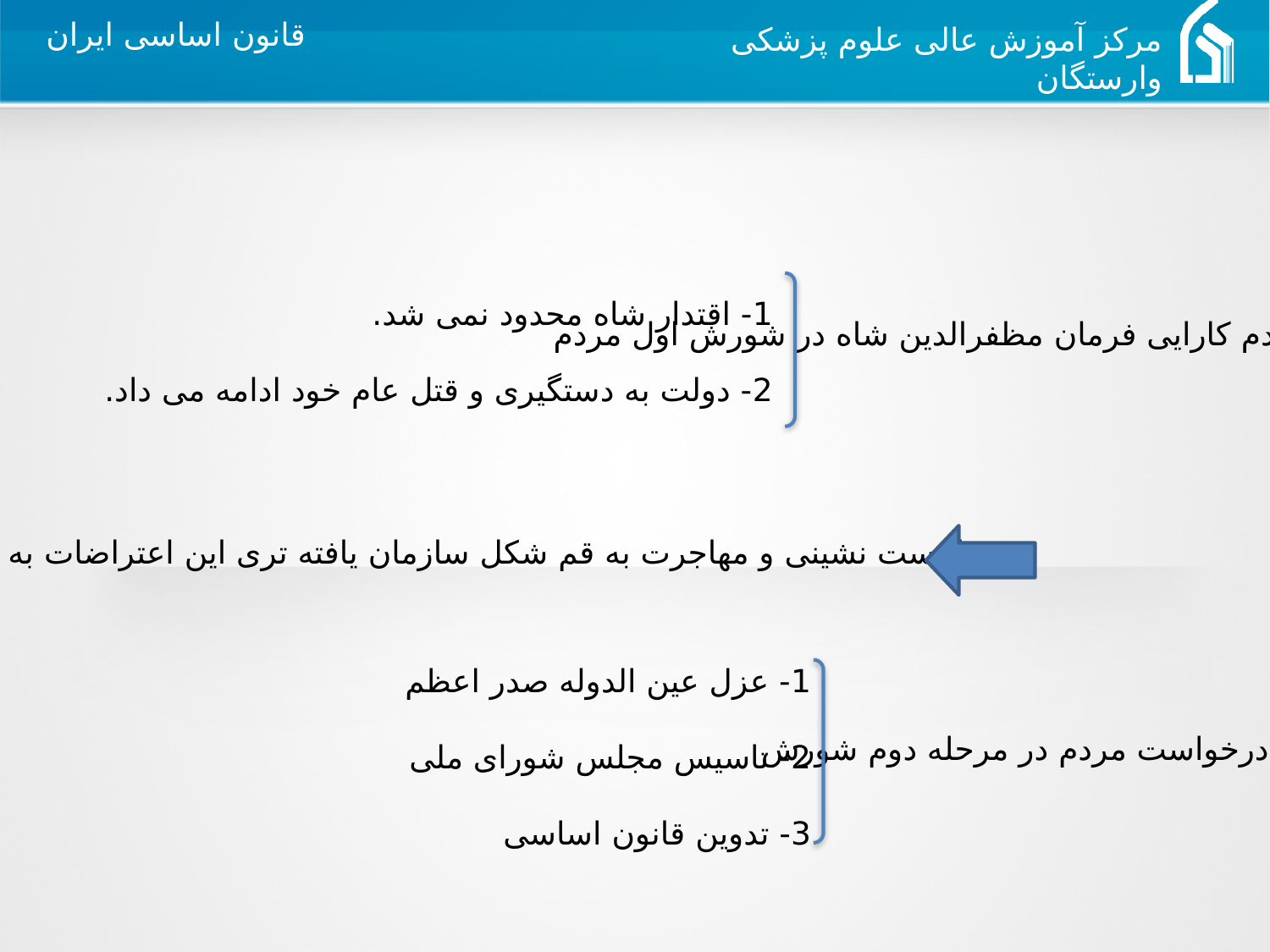

1- اقتدار شاه محدود نمی شد.

2- دولت به دستگیری و قتل عام خود ادامه می داد.
علت عدم کارایی فرمان مظفرالدین شاه در شورش اول مردم

مرحله دوم شورش مردم                                با بست نشینی و مهاجرت به قم شکل سازمان یافته تری این اعتراضات به خود گرفت.
1- عزل عین الدوله صدر اعظم

2- تاسیس مجلس شورای ملی

3- تدوین قانون اساسی

درخواست مردم در مرحله دوم شورش